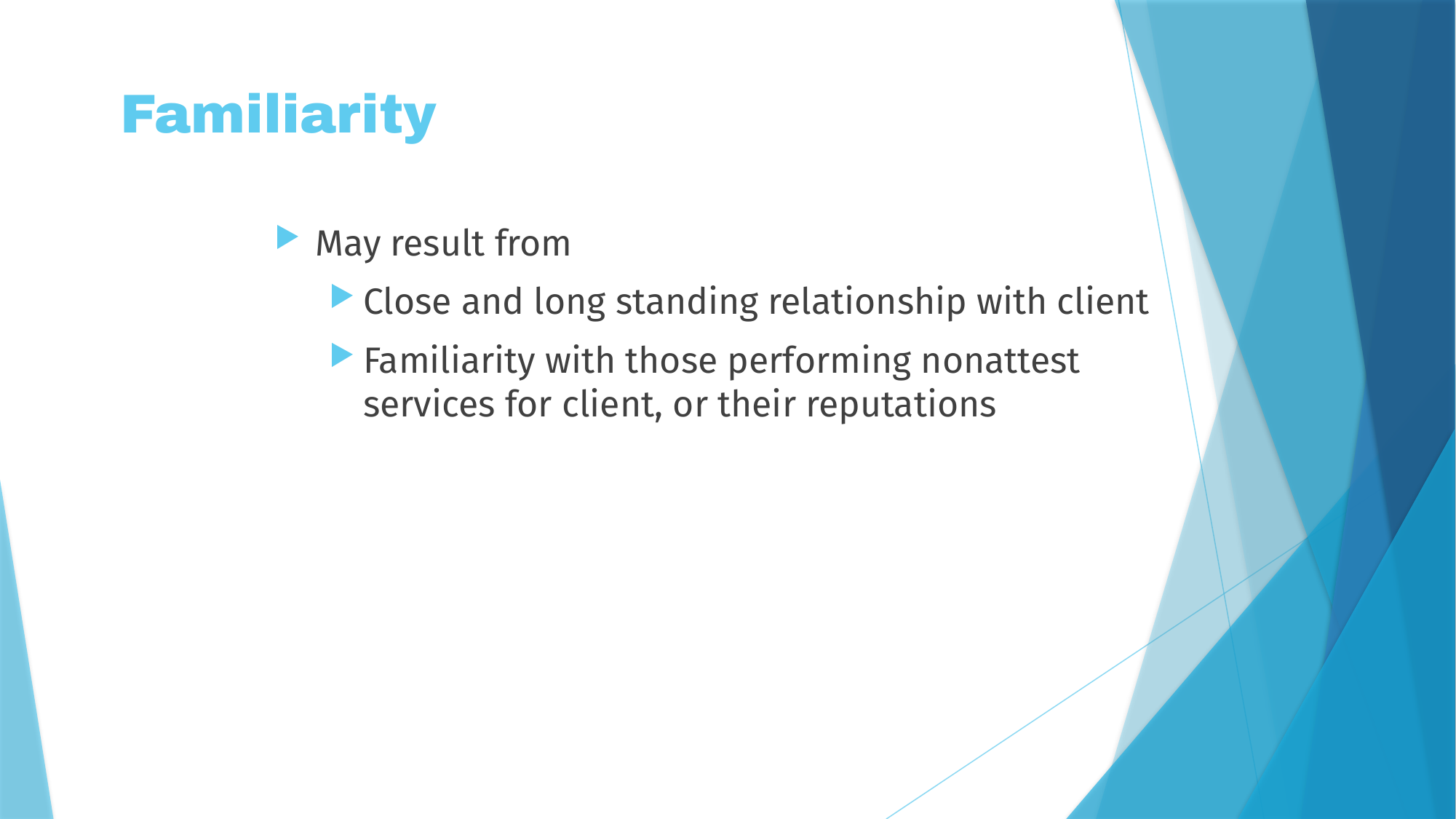

# Familiarity
May result from
Close and long standing relationship with client
Familiarity with those performing nonattest services for client, or their reputations